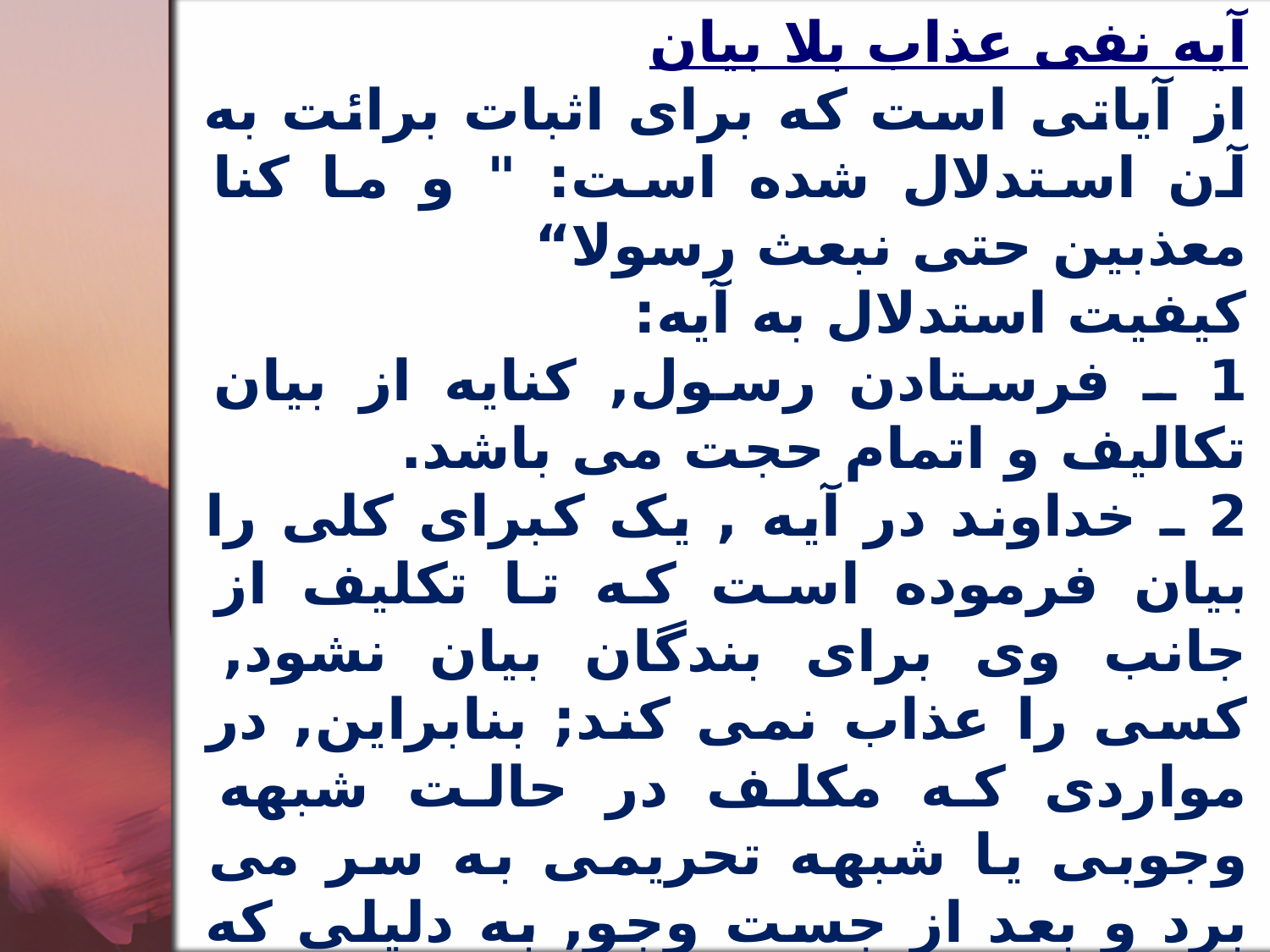

آيه نفى عذاب بلا بيان
از آياتى است که براى اثبات برائت به آن استدلال شده است: " و ما کنا معذبين حتى نبعث رسولا“
کيفيت استدلال به آيه:
1 ـ فرستادن رسول, کنايه از بيان تکاليف و اتمام حجت مى باشد.
2 ـ خداوند در آيه , يک کبراى کلى را بيان فرموده است که تا تکليف از جانب وى براى بندگان بيان نشود, کسى را عذاب نمى کند; بنابراين, در مواردى که مکلف در حالت شبهه وجوبى يا شبهه تحريمى به سر مى برد و بعد از جست وجو, به دليلى که حکم مسئله را بيان نمايد, دست رسى پيدا نمى کند, در صورت انجام ندادن " مشکوک الوجوب " و انجام دادن " مشکوک الحرمة " از عقوبت الهى ايمن مى باشد.